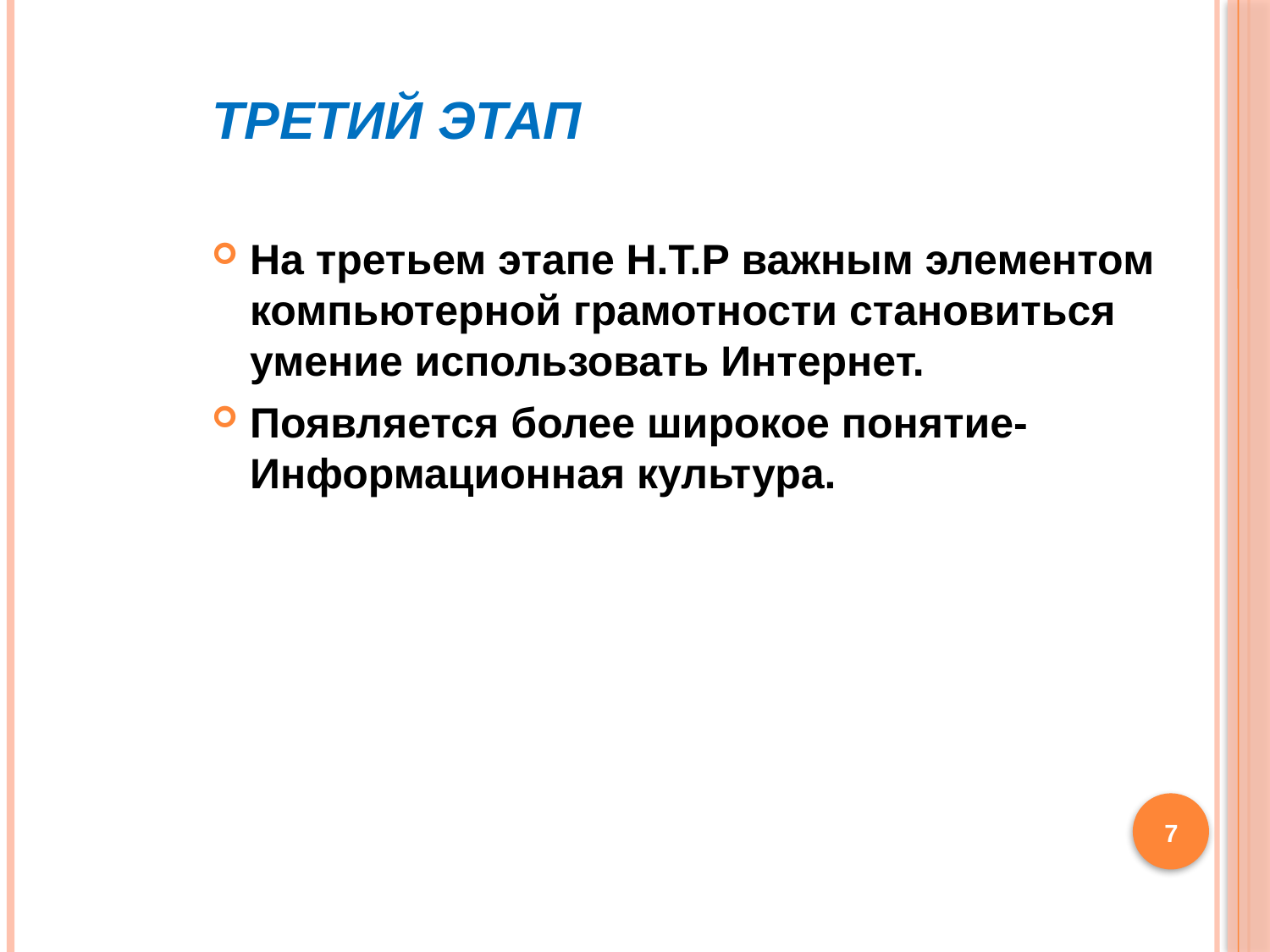

# Третий этап
На третьем этапе Н.Т.Р важным элементом компьютерной грамотности становиться умение использовать Интернет.
Появляется более широкое понятие- Информационная культура.
7